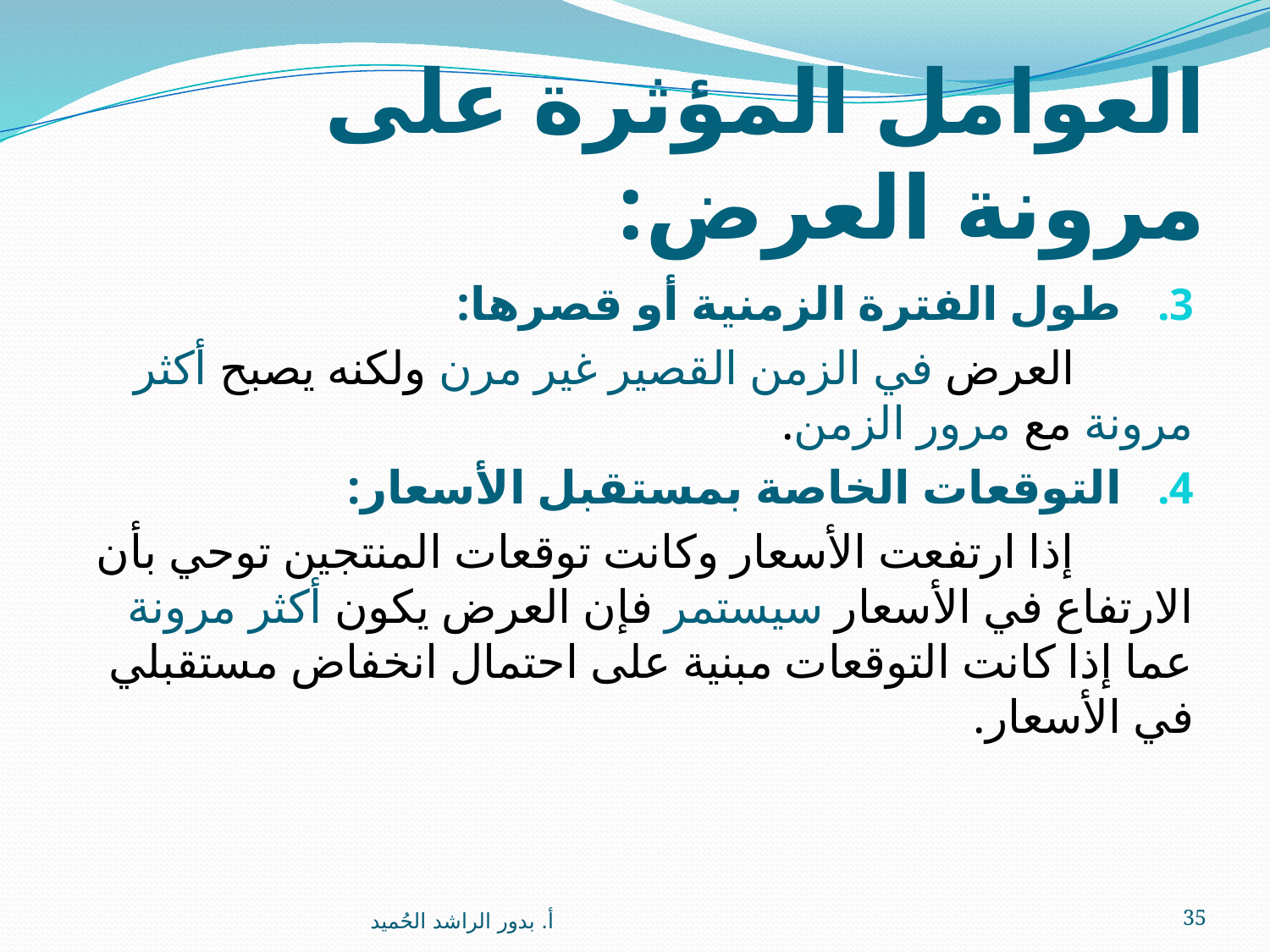

# العوامل المؤثرة على مرونة العرض:
طول الفترة الزمنية أو قصرها:
          العرض في الزمن القصير غير مرن ولكنه يصبح أكثر مرونة مع مرور الزمن.
التوقعات الخاصة بمستقبل الأسعار:
          إذا ارتفعت الأسعار وكانت توقعات المنتجين توحي بأن الارتفاع في الأسعار سيستمر فإن العرض يكون أكثر مرونة عما إذا كانت التوقعات مبنية على احتمال انخفاض مستقبلي في الأسعار.

أ. بدور الراشد الحُميد
35